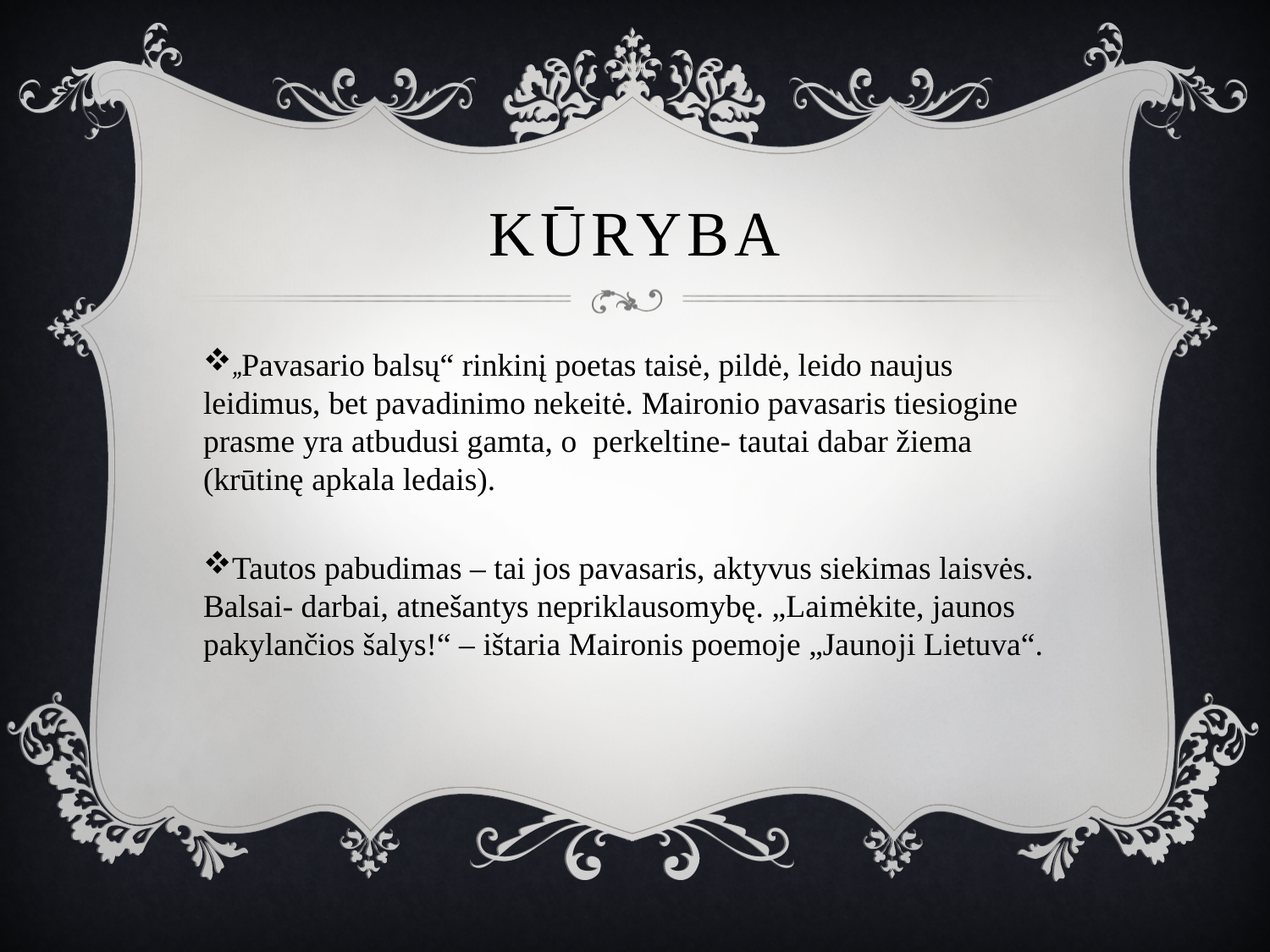

# kūryba
„Pavasario balsų“ rinkinį poetas taisė, pildė, leido naujus leidimus, bet pavadinimo nekeitė. Maironio pavasaris tiesiogine prasme yra atbudusi gamta, o  perkeltine- tautai dabar žiema (krūtinę apkala ledais).

Tautos pabudimas – tai jos pavasaris, aktyvus siekimas laisvės. Balsai- darbai, atnešantys nepriklausomybę. „Lai­mėkite, jaunos pakylančios šalys!“ – ištaria Maironis poemoje „Jauno­ji Lietuva“.